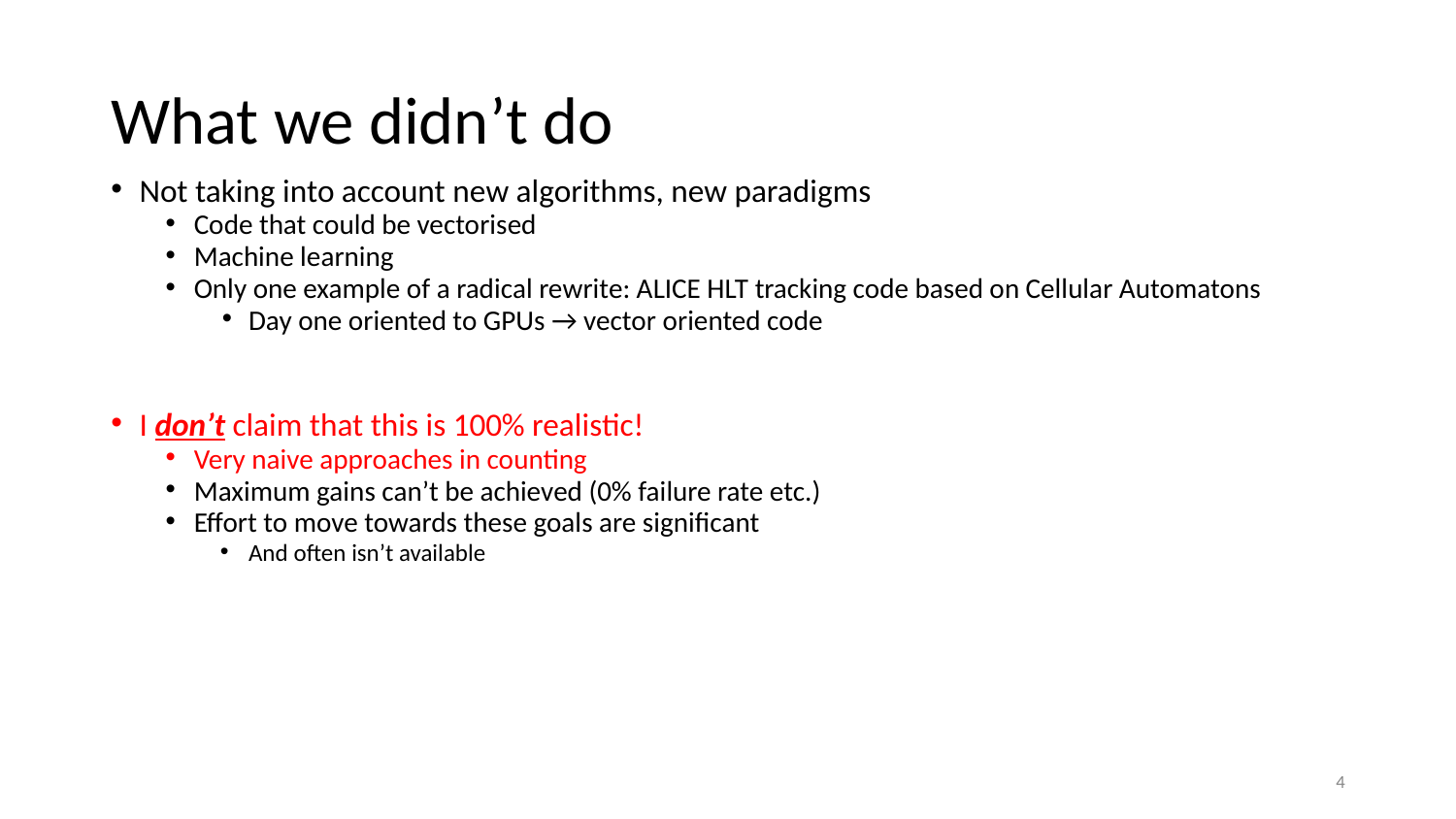

# What we didn’t do
Not taking into account new algorithms, new paradigms
Code that could be vectorised
Machine learning
Only one example of a radical rewrite: ALICE HLT tracking code based on Cellular Automatons
Day one oriented to GPUs → vector oriented code

I don’t claim that this is 100% realistic!
Very naive approaches in counting
Maximum gains can’t be achieved (0% failure rate etc.)
Effort to move towards these goals are significant
And often isn’t available

4